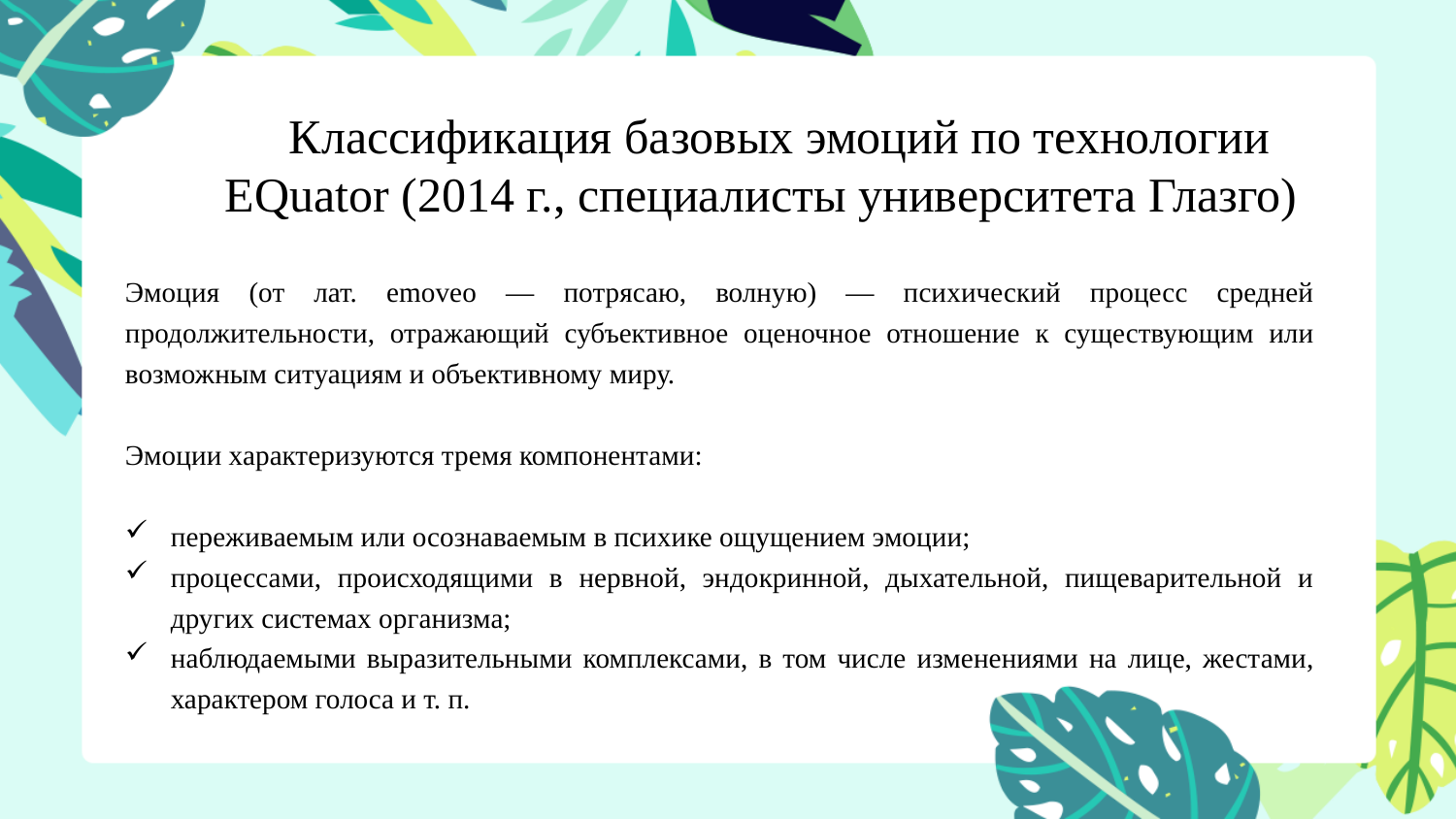

Классификация базовых эмоций по технологии EQuator (2014 г., специалисты университета Глазго)
Эмоция (от лат. emoveo — потрясаю, волную) — психический процесс средней продолжительности, отражающий субъективное оценочное отношение к существующим или возможным ситуациям и объективному миру.

Эмоции характеризуются тремя компонентами:

переживаемым или осознаваемым в психике ощущением эмоции;
процессами, происходящими в нервной, эндокринной, дыхательной, пищеварительной и других системах организма;
наблюдаемыми выразительными комплексами, в том числе изменениями на лице, жестами, характером голоса и т. п.